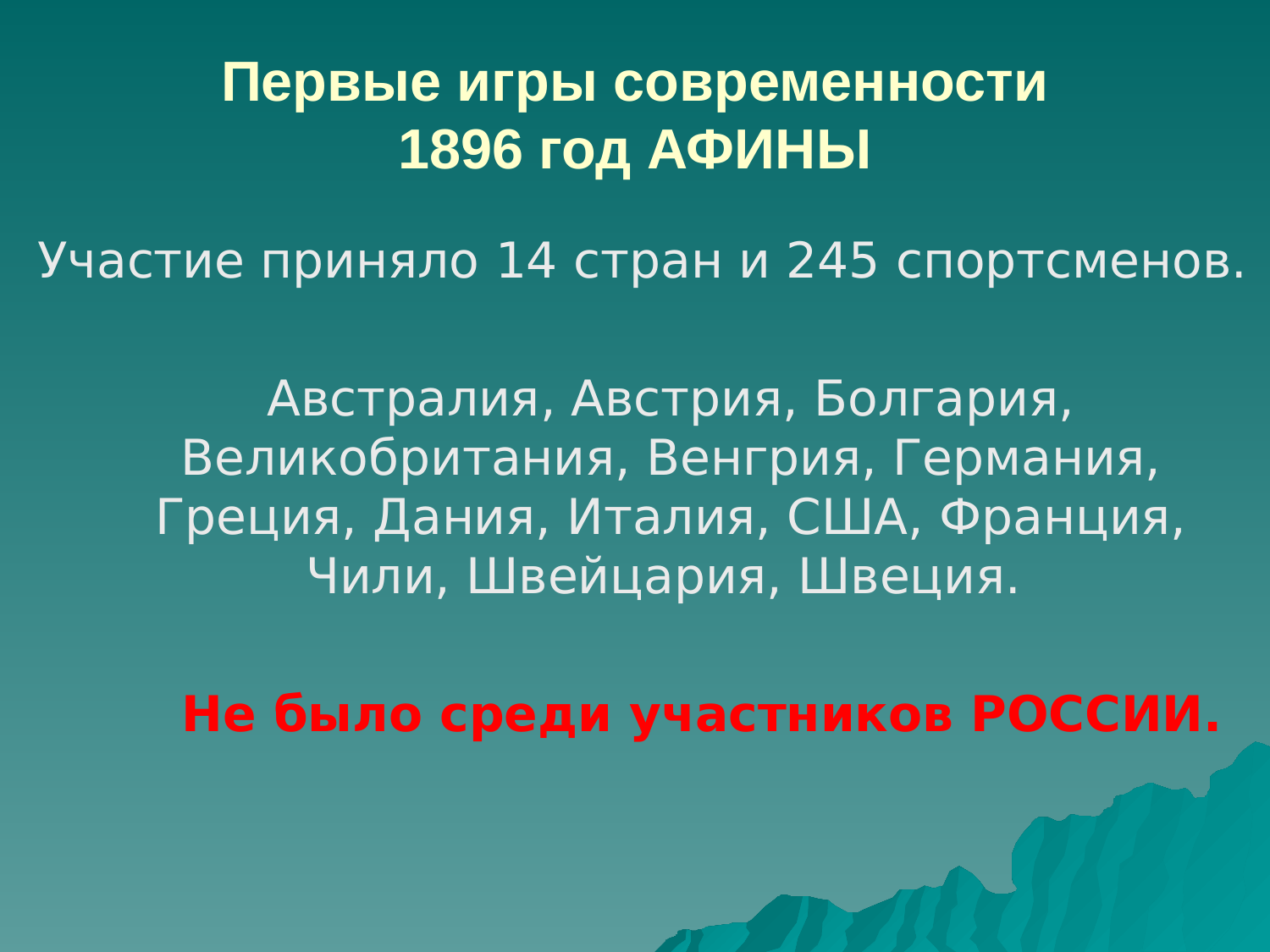

# Первые игры современности 1896 год АФИНЫ
Участие приняло 14 стран и 245 спортсменов.

   Австралия, Австрия, Болгария, Великобритания, Венгрия, Германия, Греция, Дания, Италия, США, Франция, Чили, Швейцария, Швеция.

       Не было среди участников РОССИИ.